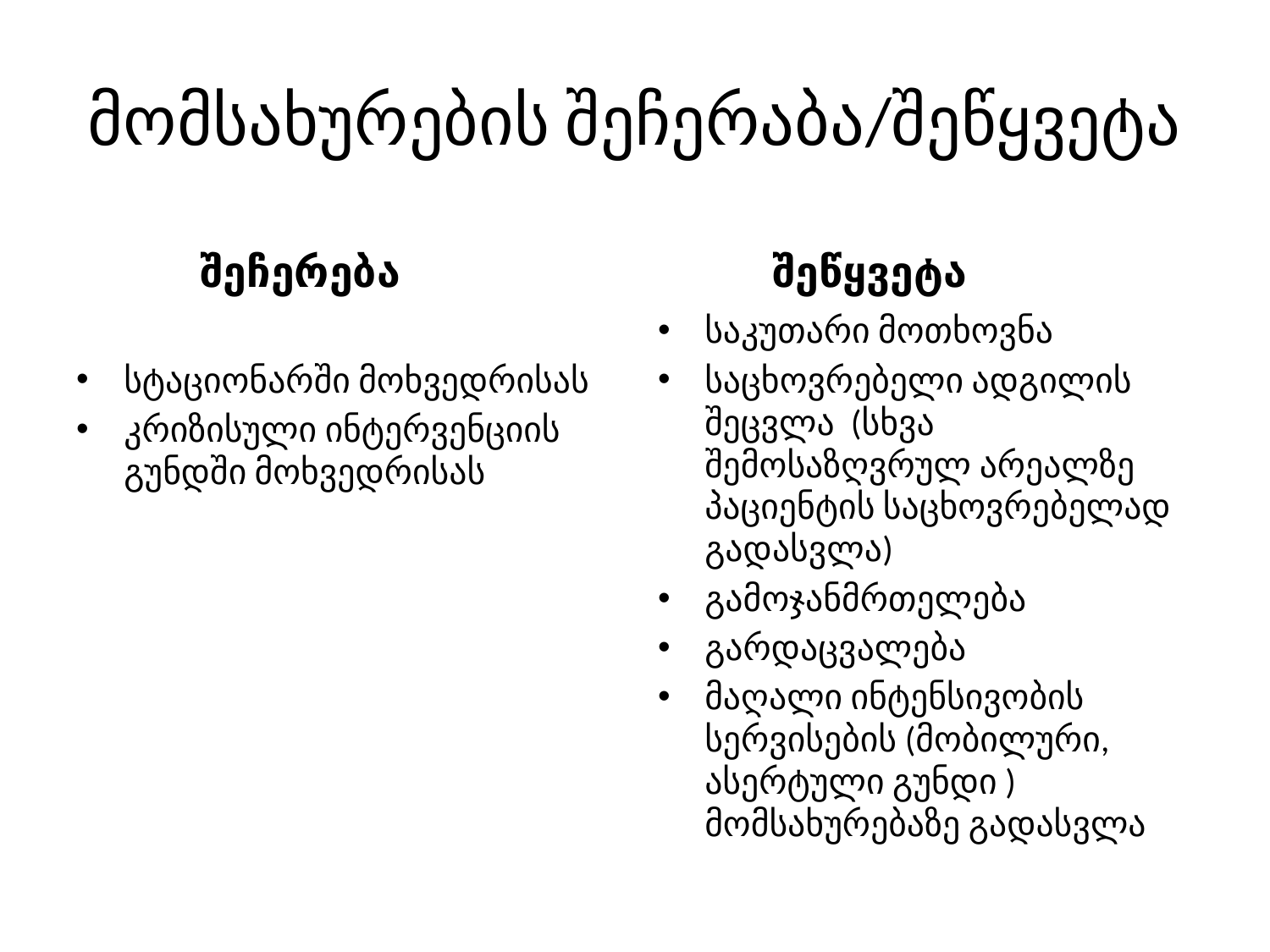

# მომსახურების შეჩერაბა/შეწყვეტა
             შეჩერება
            შეწყვეტა

სტაციონარში მოხვედრისას
კრიზისული ინტერვენციის გუნდში მოხვედრისას

საკუთარი მოთხოვნა
საცხოვრებელი ადგილის შეცვლა  (სხვა შემოსაზღვრულ არეალზე პაციენტის საცხოვრებელად გადასვლა)
გამოჯანმრთელება
გარდაცვალება
მაღალი ინტენსივობის სერვისების (მობილური, ასერტული გუნდი ) მომსახურებაზე გადასვლა